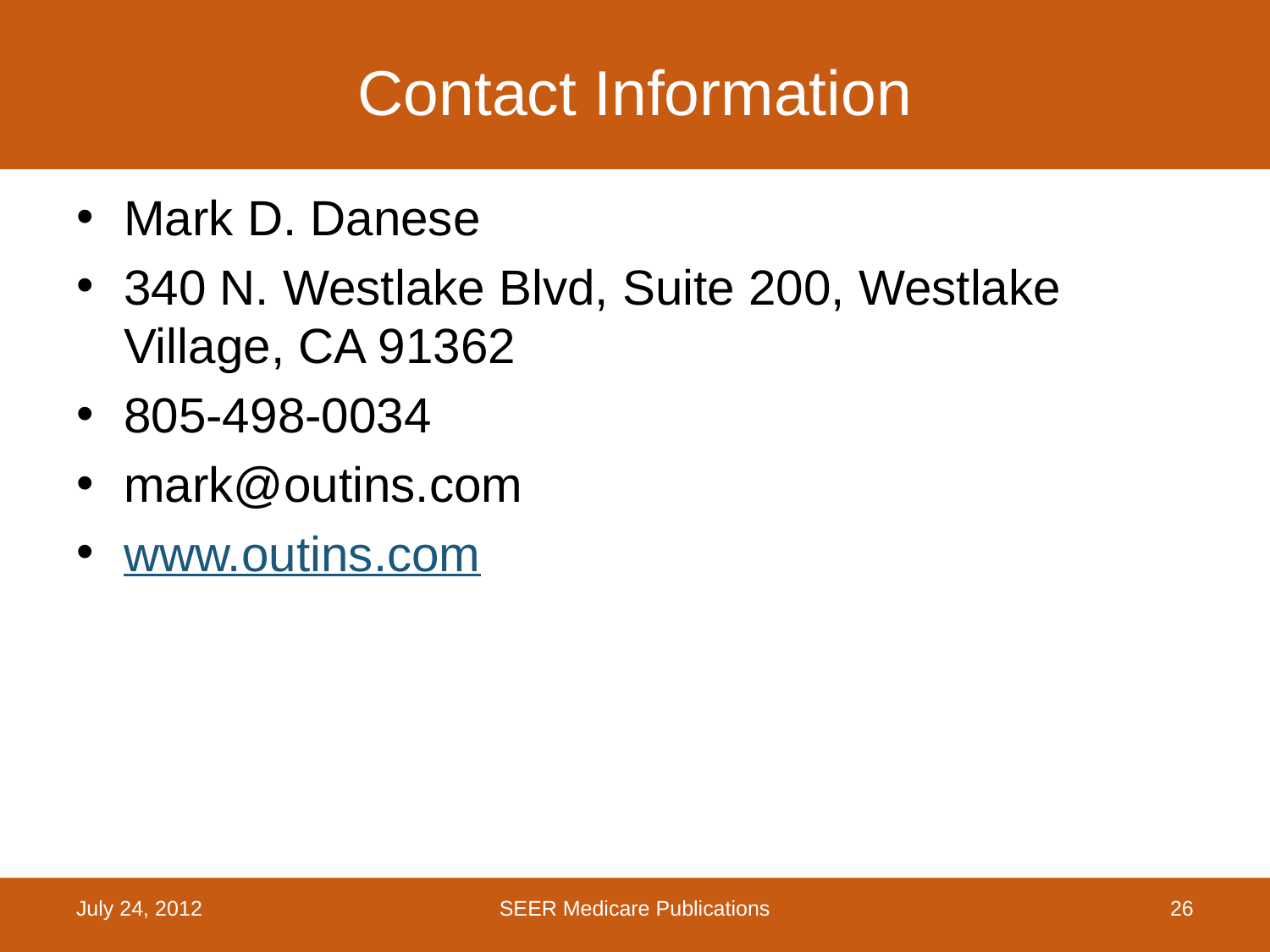

# Contact Information
Mark D. Danese
340 N. Westlake Blvd, Suite 200, Westlake Village, CA 91362
805-498-0034
mark@outins.com
www.outins.com

July 24, 2012
SEER Medicare Publications
26